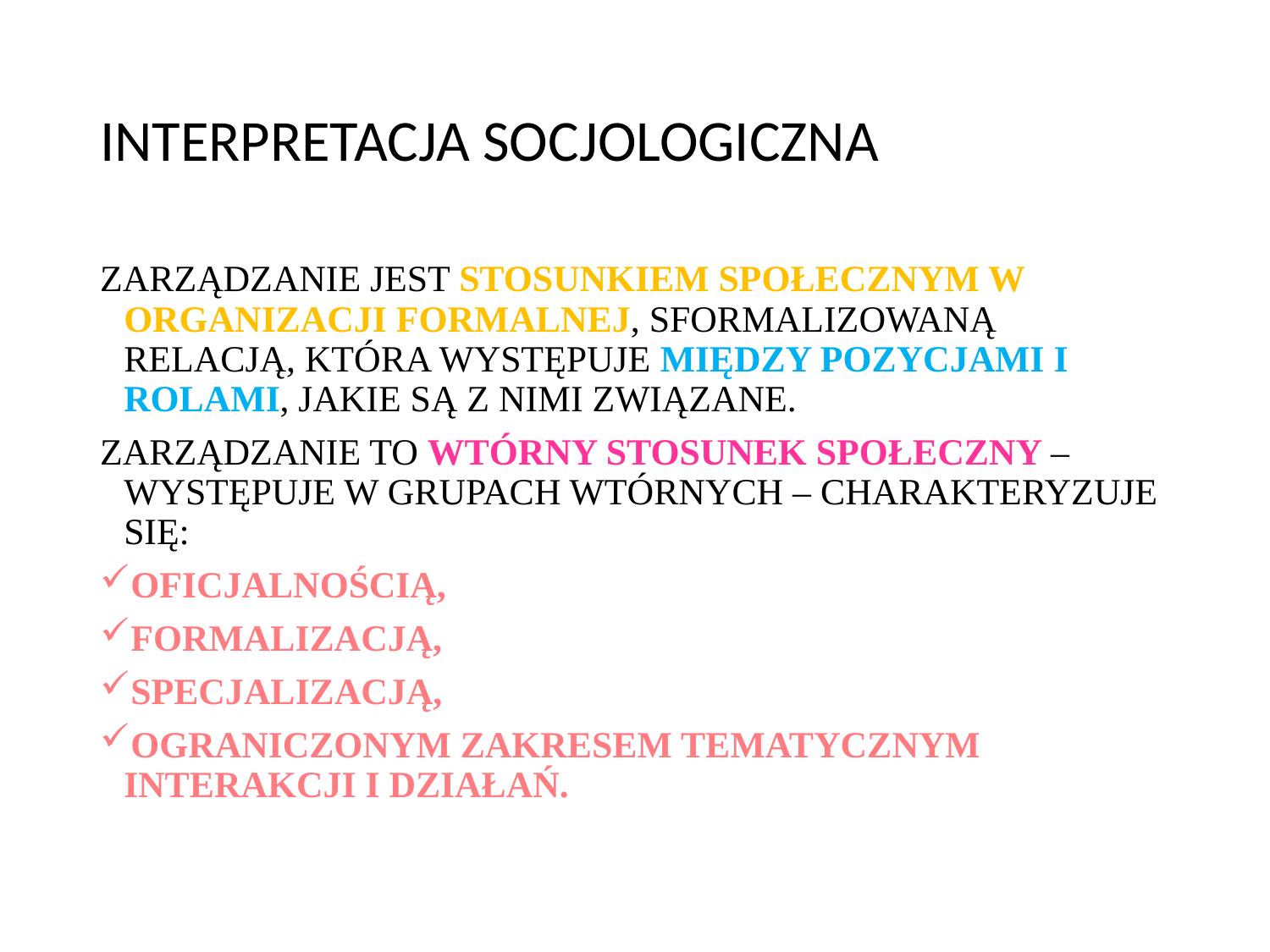

# INTERPRETACJA SOCJOLOGICZNA
ZARZĄDZANIE JEST STOSUNKIEM SPOŁECZNYM W ORGANIZACJI FORMALNEJ, SFORMALIZOWANĄ RELACJĄ, KTÓRA WYSTĘPUJE MIĘDZY POZYCJAMI I ROLAMI, JAKIE SĄ Z NIMI ZWIĄZANE.
ZARZĄDZANIE TO WTÓRNY STOSUNEK SPOŁECZNY – WYSTĘPUJE W GRUPACH WTÓRNYCH – CHARAKTERYZUJE SIĘ:
OFICJALNOŚCIĄ,
FORMALIZACJĄ,
SPECJALIZACJĄ,
OGRANICZONYM ZAKRESEM TEMATYCZNYM INTERAKCJI I DZIAŁAŃ.